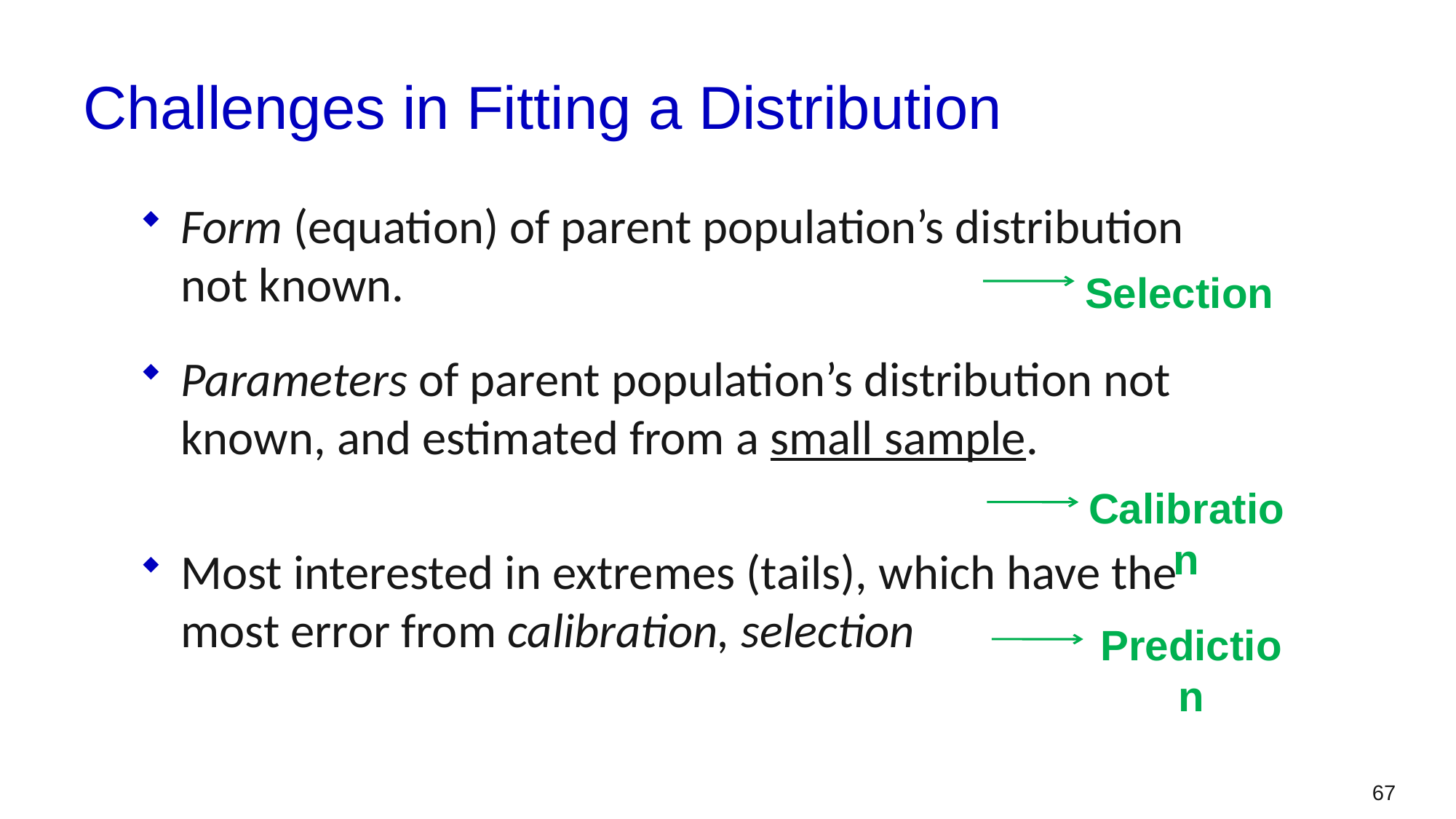

# Challenges in Fitting a Distribution
Form (equation) of parent population’s distribution not known.
Parameters of parent population’s distribution not known, and estimated from a small sample.

Most interested in extremes (tails), which have the most error from calibration, selection
Selection

Calibration

Prediction

67